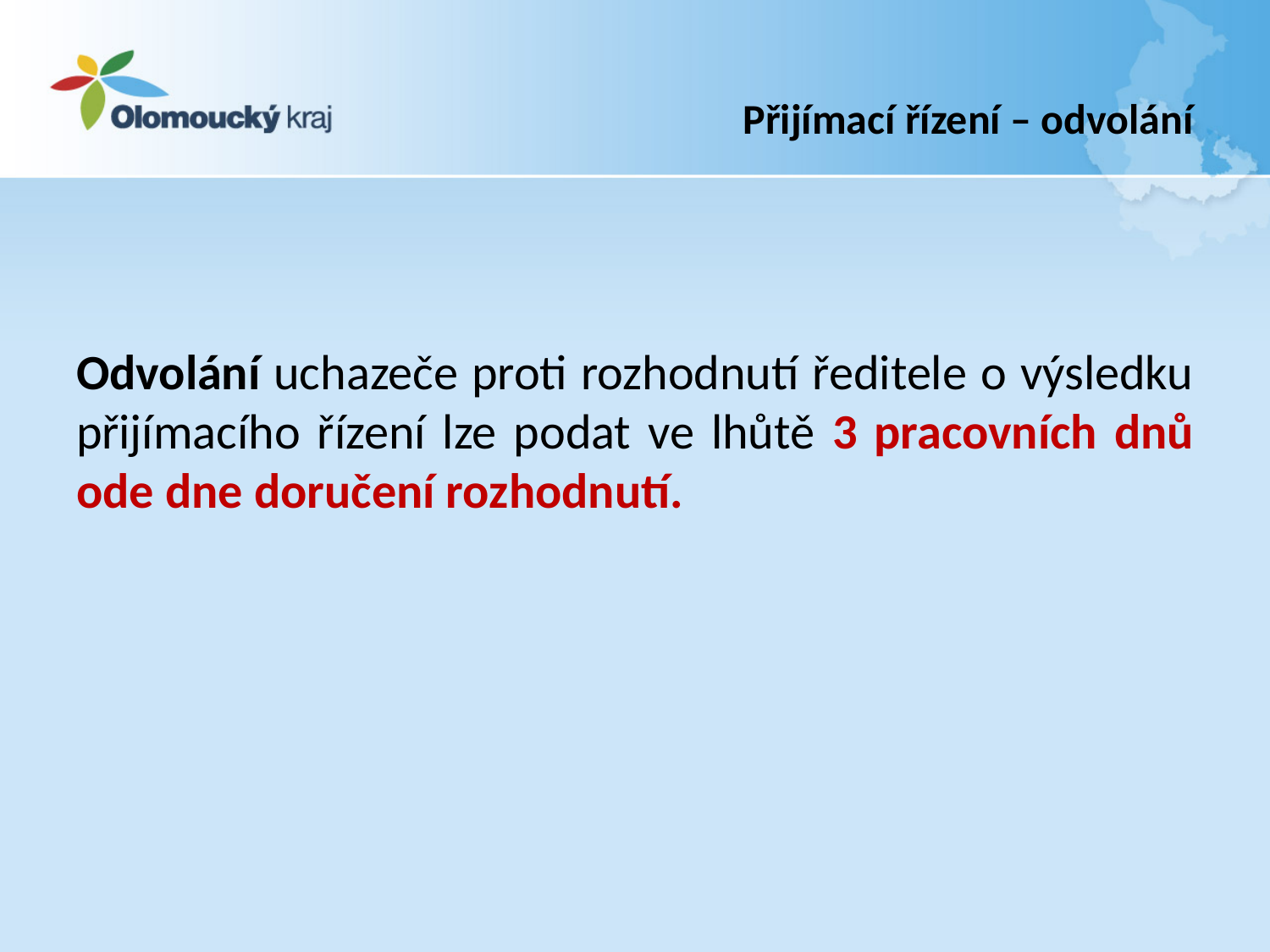

# Přijímací řízení – odvolání

Odvolání uchazeče proti rozhodnutí ředitele o výsledku přijímacího řízení lze podat ve lhůtě 3 pracovních dnů ode dne doručení rozhodnutí.